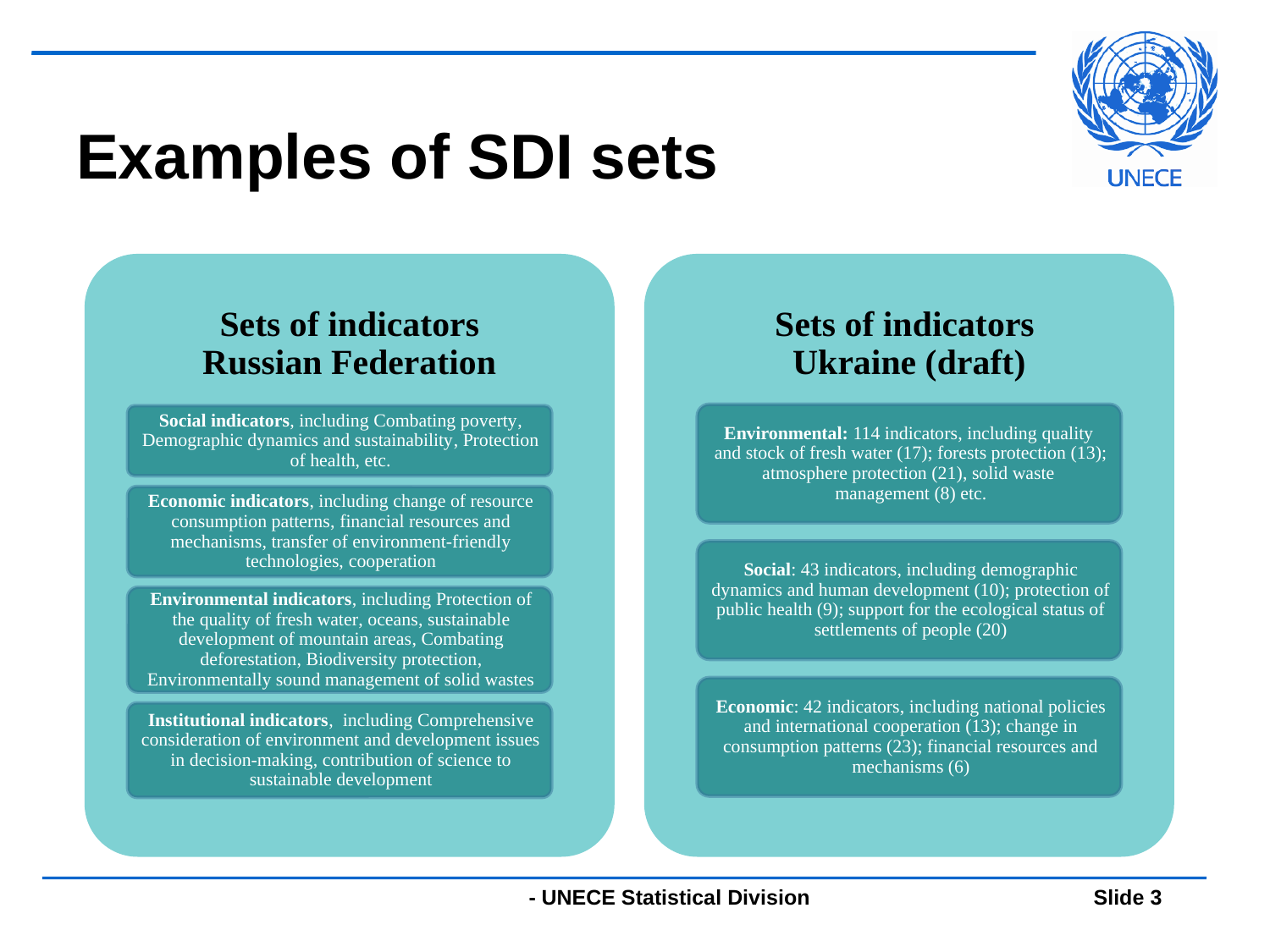

# Examples of SDI sets
Sets of indicators
Russian Federation
Social indicators, including Combating poverty, Demographic dynamics and sustainability, Protection of health, etc.
Economic indicators, including change of resource consumption patterns, financial resources and mechanisms, transfer of environment-friendly technologies, cooperation
Environmental indicators, including Protection of the quality of fresh water, oceans, sustainable development of mountain areas, Combating deforestation, Biodiversity protection, Environmentally sound management of solid wastes
Institutional indicators,  including Comprehensive consideration of environment and development issues in decision-making, contribution of science to sustainable development
Sets of indicators
Ukraine (draft)
Environmental: 114 indicators, including quality
and stock of fresh water (17); forests protection (13); atmosphere protection (21), solid waste
management (8) etc.
Social: 43 indicators, including demographic dynamics and human development (10); protection of public health (9); support for the ecological status of settlements of people (20)
Economic: 42 indicators, including national policies and international cooperation (13); change in consumption patterns (23); financial resources and mechanisms (6)